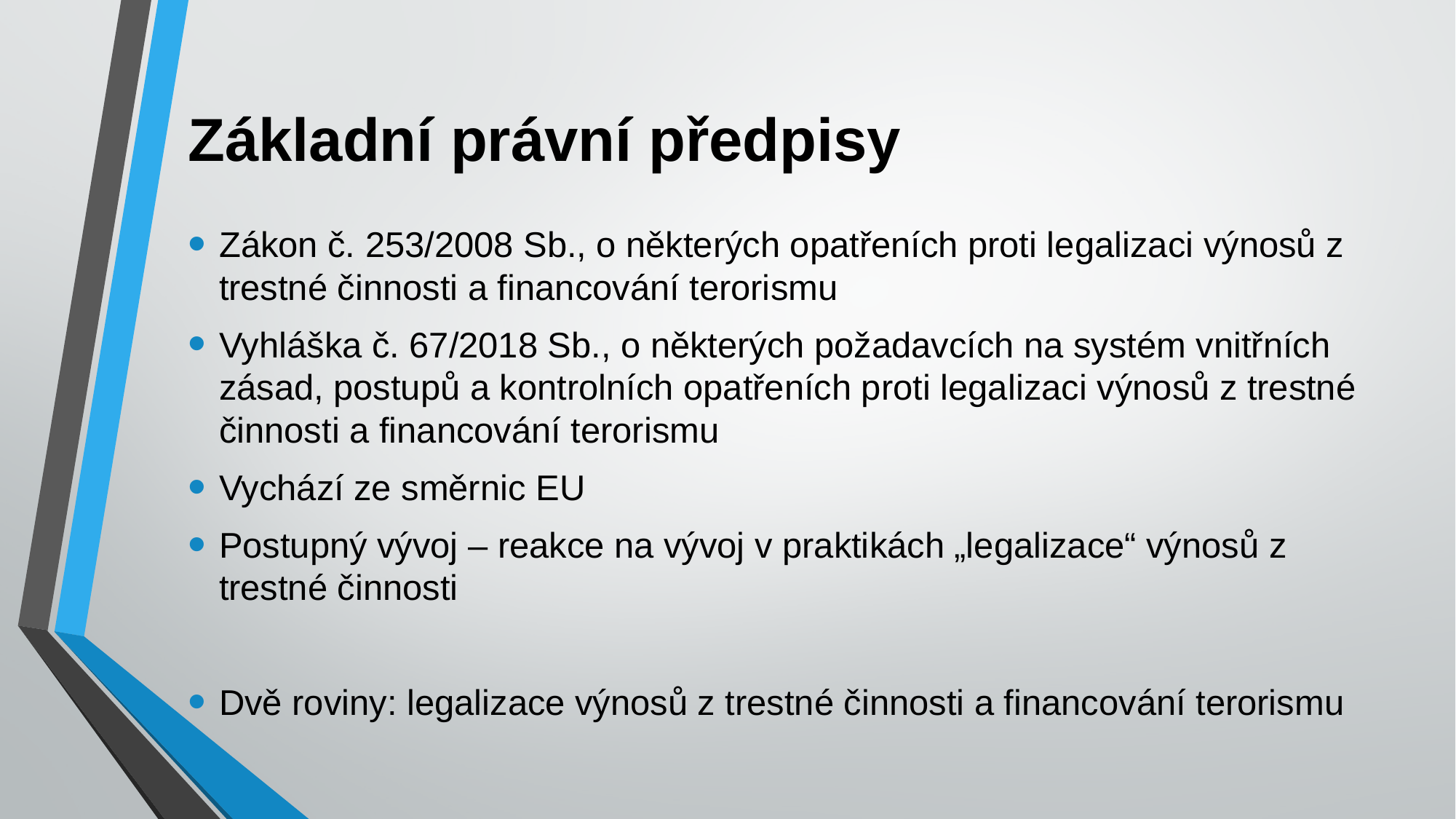

# Základní právní předpisy
Zákon č. 253/2008 Sb., o některých opatřeních proti legalizaci výnosů z trestné činnosti a financování terorismu
Vyhláška č. 67/2018 Sb., o některých požadavcích na systém vnitřních zásad, postupů a kontrolních opatřeních proti legalizaci výnosů z trestné činnosti a financování terorismu
Vychází ze směrnic EU
Postupný vývoj – reakce na vývoj v praktikách „legalizace“ výnosů z trestné činnosti

Dvě roviny: legalizace výnosů z trestné činnosti a financování terorismu